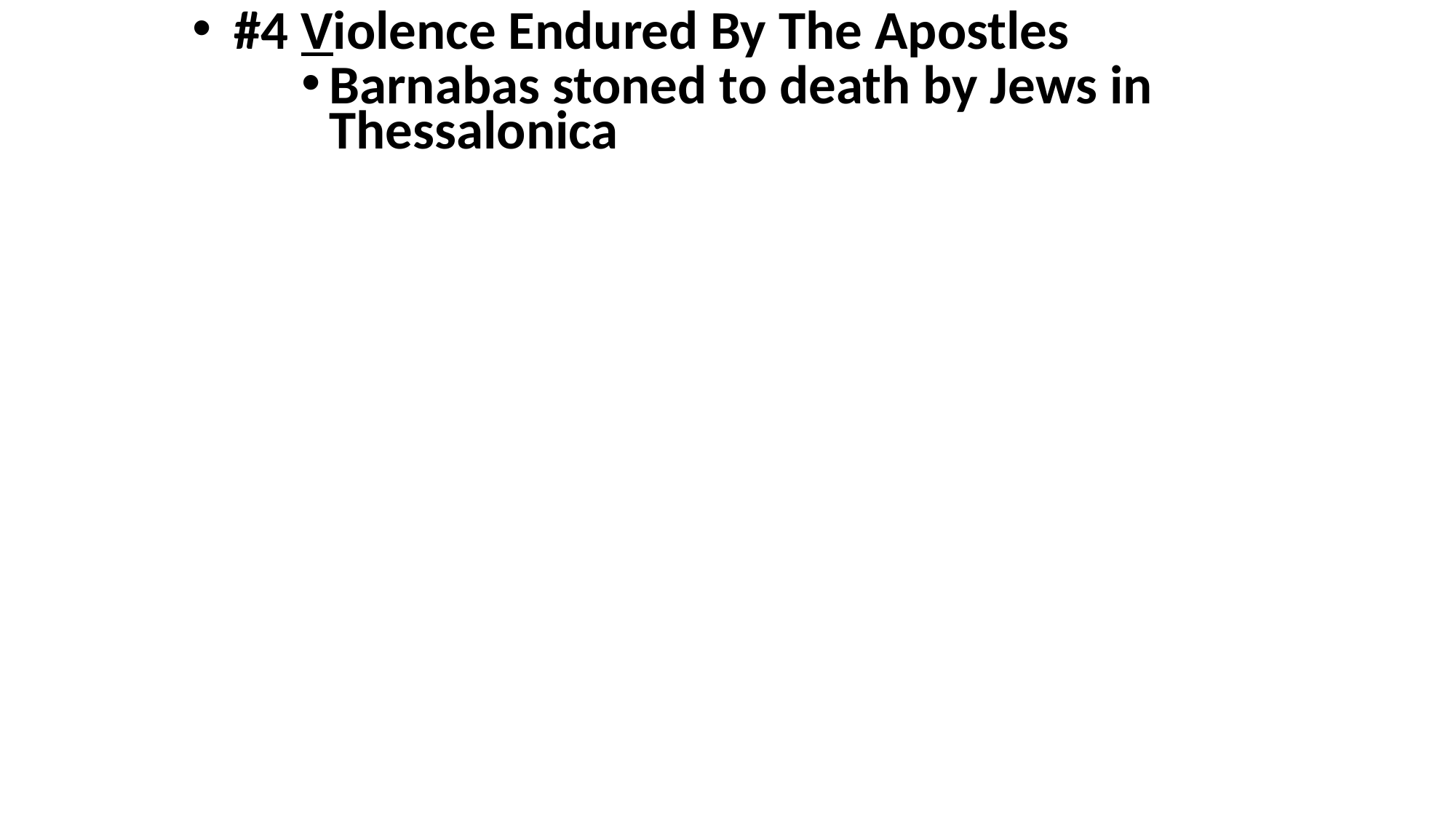

#4 Violence Endured By The Apostles
Barnabas stoned to death by Jews in Thessalonica